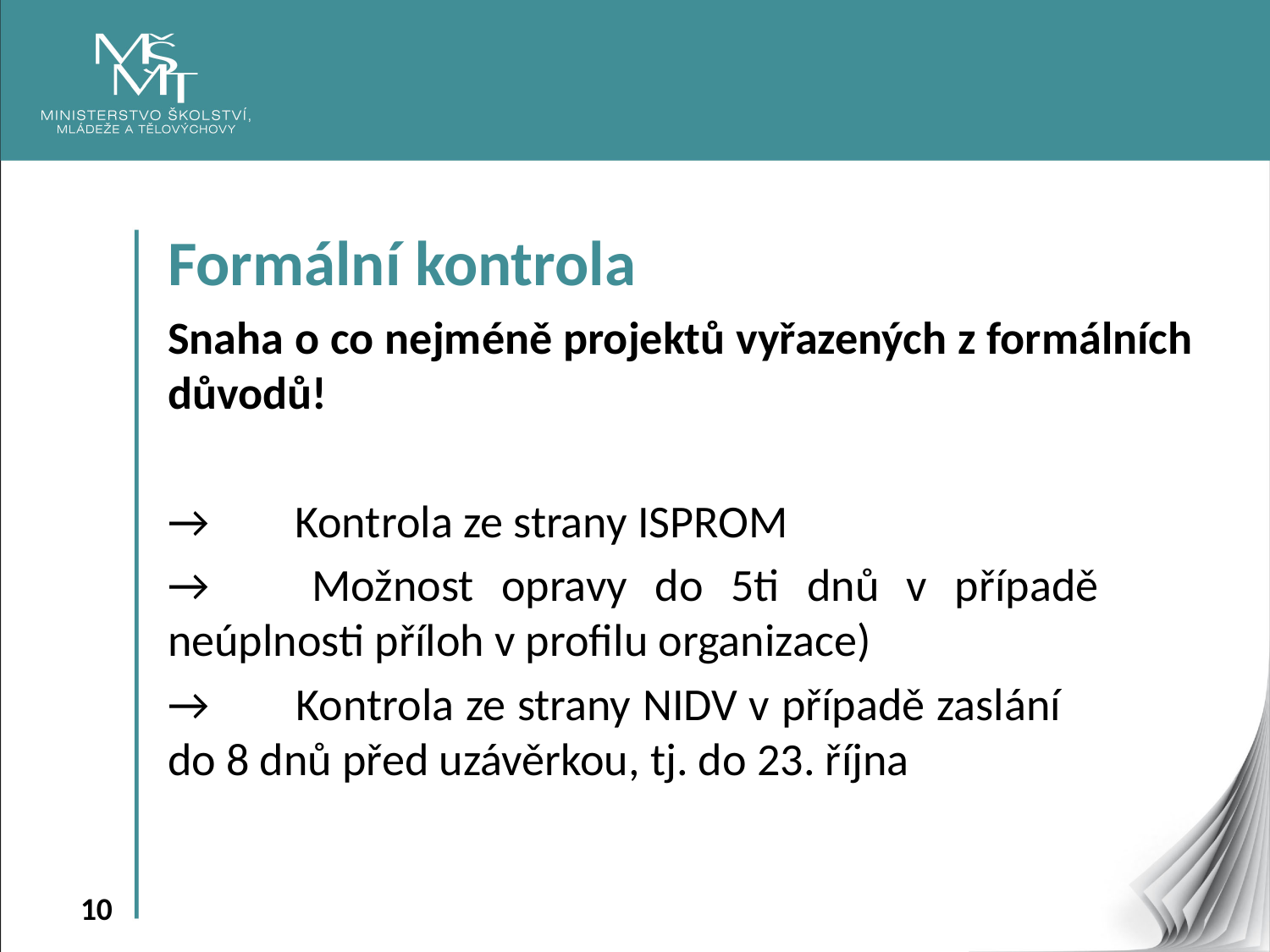

Formální kontrola
Snaha o co nejméně projektů vyřazených z formálních důvodů!

→ 	Kontrola ze strany ISPROM
→ 	Možnost opravy do 5ti dnů v případě 	neúplnosti příloh v profilu organizace)
→ 	Kontrola ze strany NIDV v případě zaslání 	do 8 dnů před uzávěrkou, tj. do 23. října